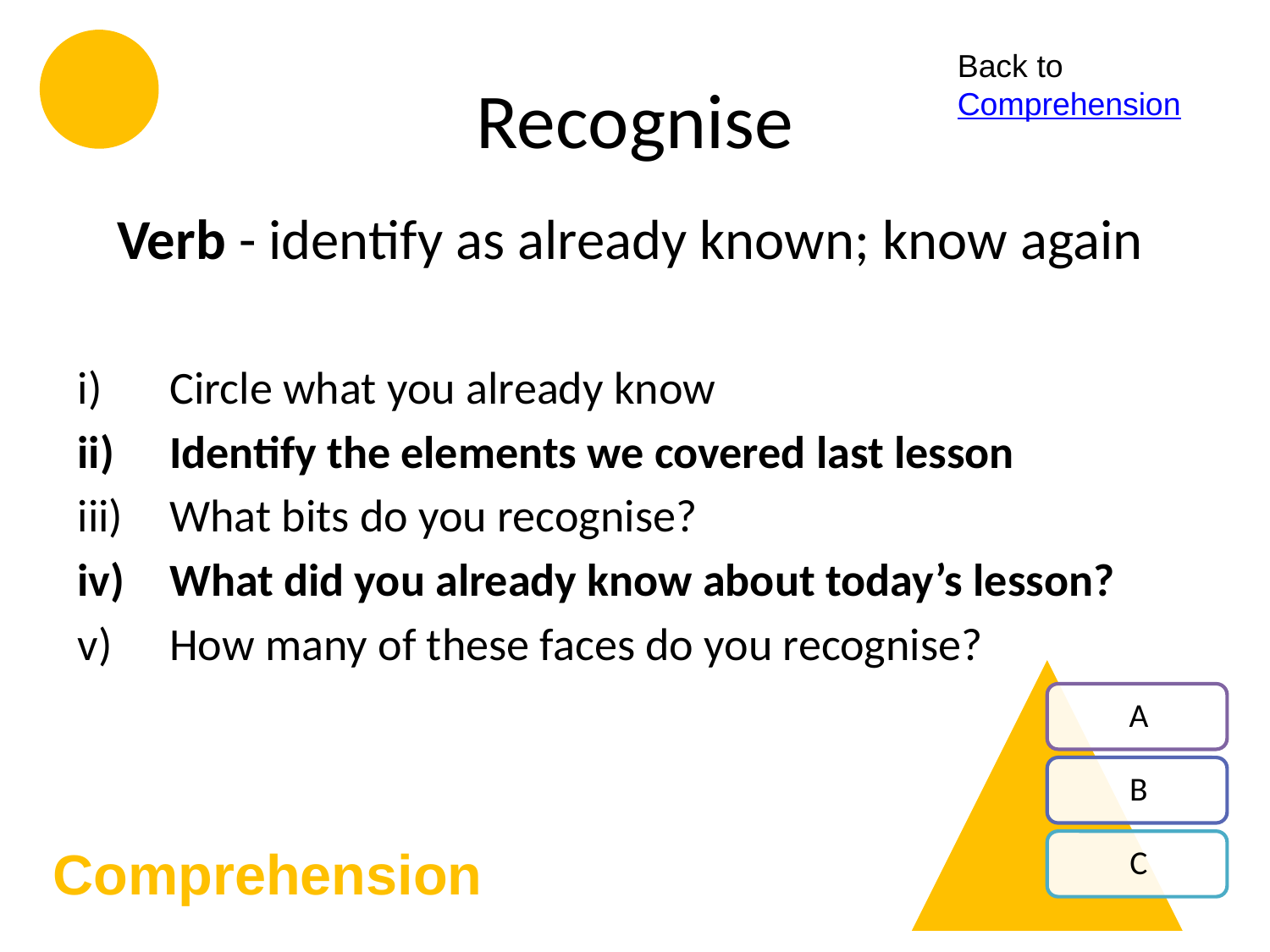

# Recognise
Back to Comprehension
Verb - identify as already known; know again

Circle what you already know
Identify the elements we covered last lesson
What bits do you recognise?
What did you already know about today’s lesson?
How many of these faces do you recognise?

A
B
C
Comprehension